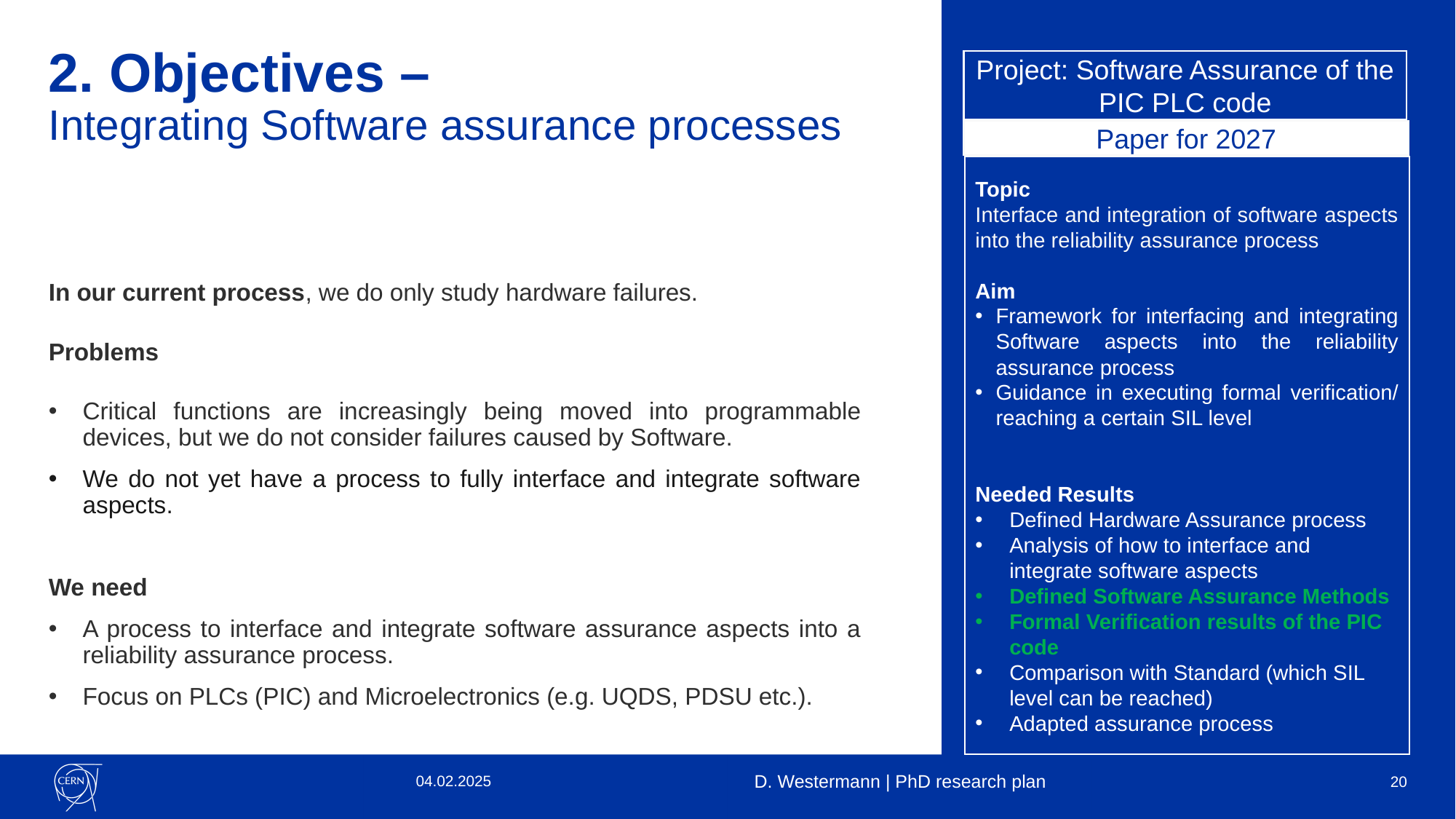

# 2. Objectives – Integrating Software assurance processes
Project: Software Assurance of the PIC PLC code
Paper for 2027
Topic
Interface and integration of software aspects into the reliability assurance process

Aim
Framework for interfacing and integrating Software aspects into the reliability assurance process
Guidance in executing formal verification/ reaching a certain SIL level

Needed Results
Defined Hardware Assurance process
Analysis of how to interface and integrate software aspects
Defined Software Assurance Methods
Formal Verification results of the PIC code
Comparison with Standard (which SIL level can be reached)
Adapted assurance process
In our current process, we do only study hardware failures.
Problems
Critical functions are increasingly being moved into programmable devices, but we do not consider failures caused by Software.
We do not yet have a process to fully interface and integrate software aspects.

We need
A process to interface and integrate software assurance aspects into a reliability assurance process.
Focus on PLCs (PIC) and Microelectronics (e.g. UQDS, PDSU etc.).
04.02.2025
D. Westermann | PhD research plan
20